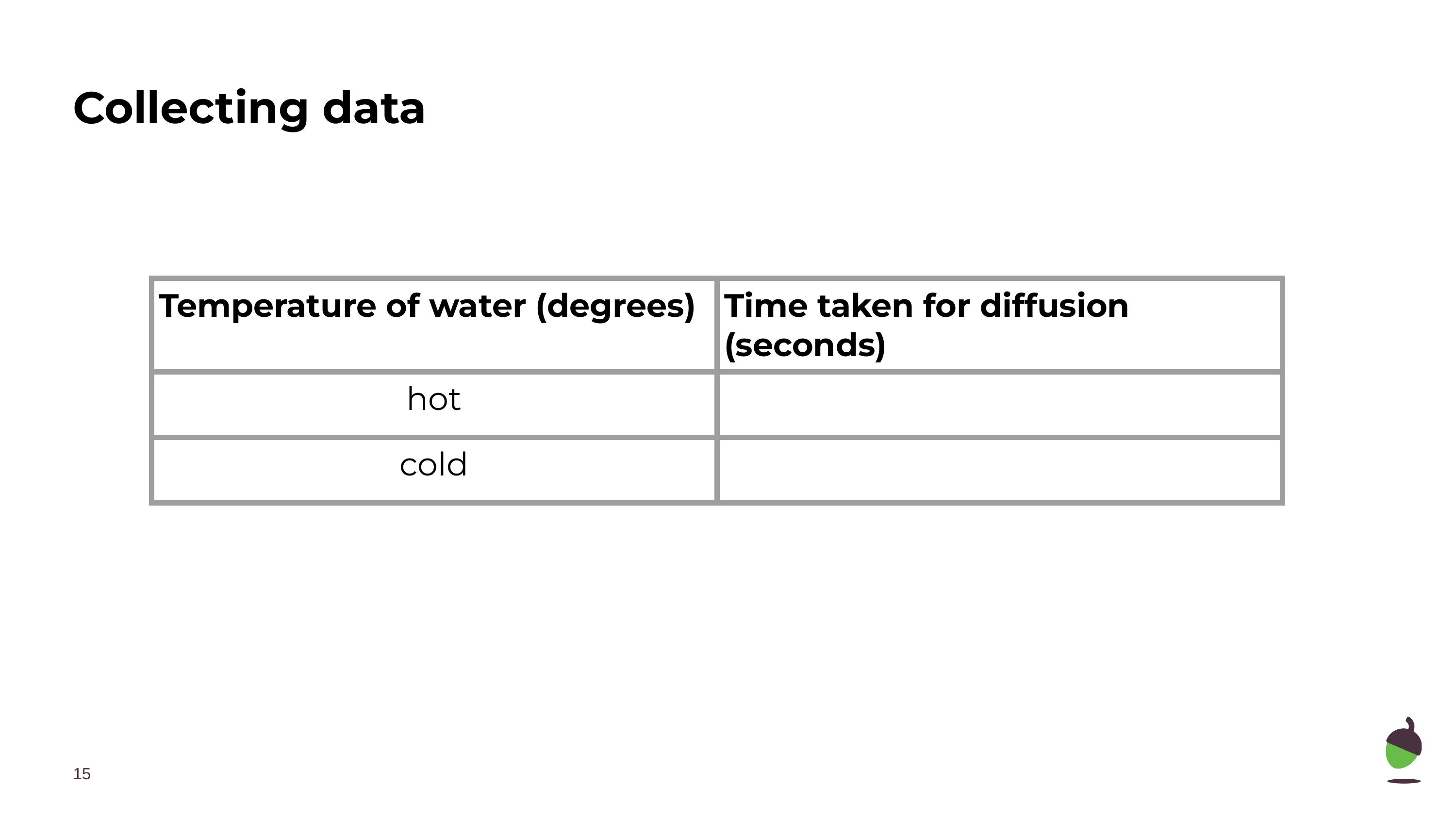

# Collecting data
| Temperature of water (degrees) | Time taken for diffusion (seconds) |
| --- | --- |
| hot |  |
| cold |  |
15